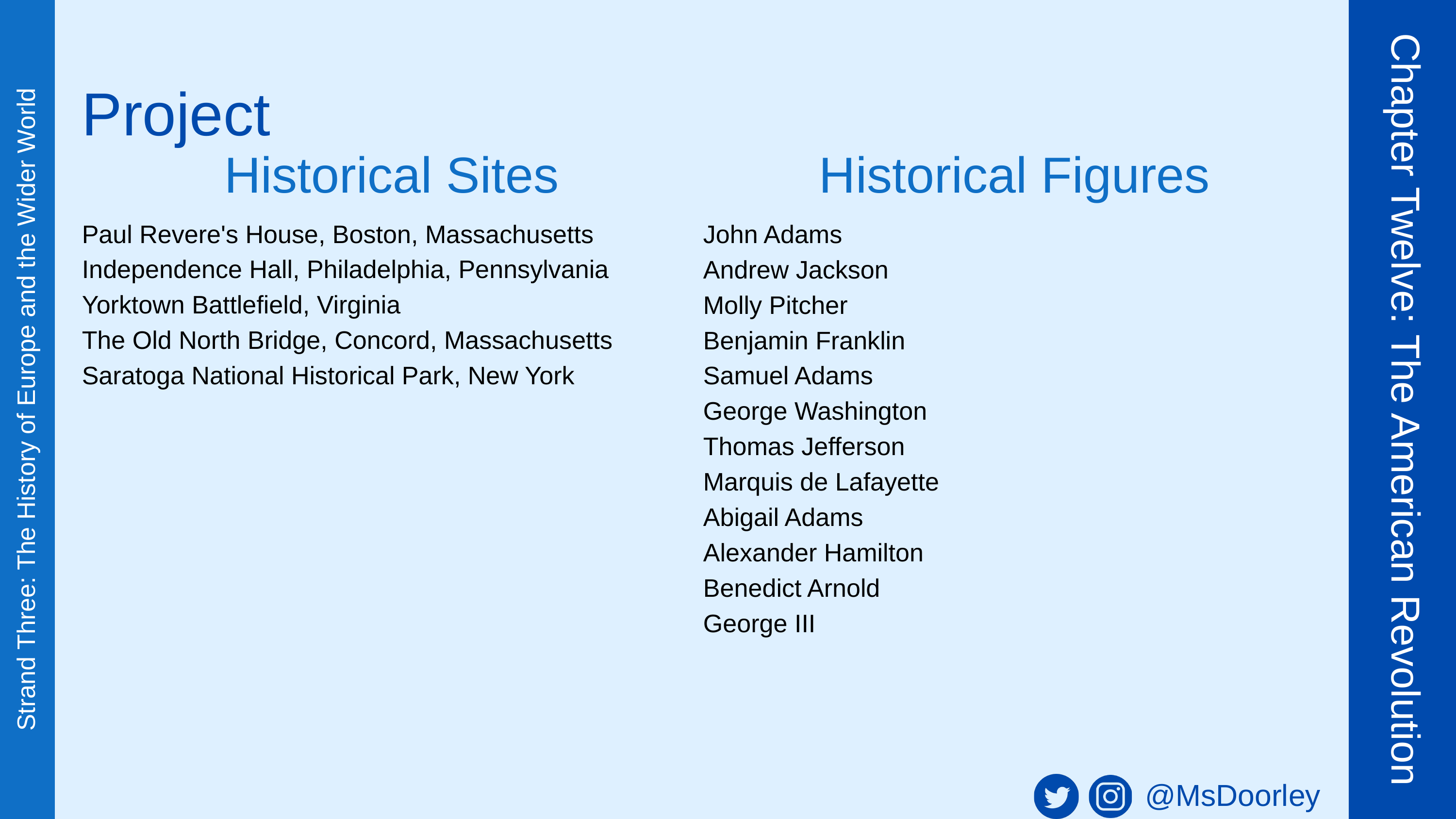

Project
Historical Sites
Historical Figures
Paul Revere's House, Boston, Massachusetts
Independence Hall, Philadelphia, Pennsylvania
Yorktown Battlefield, Virginia
The Old North Bridge, Concord, Massachusetts
Saratoga National Historical Park, New York

John Adams
Andrew Jackson
Molly Pitcher
Benjamin Franklin
Samuel Adams
George Washington
Thomas Jefferson
Marquis de Lafayette
Abigail Adams
Alexander Hamilton
Benedict Arnold
George III

Chapter Twelve: The American Revolution
Strand Three: The History of Europe and the Wider World

@MsDoorley